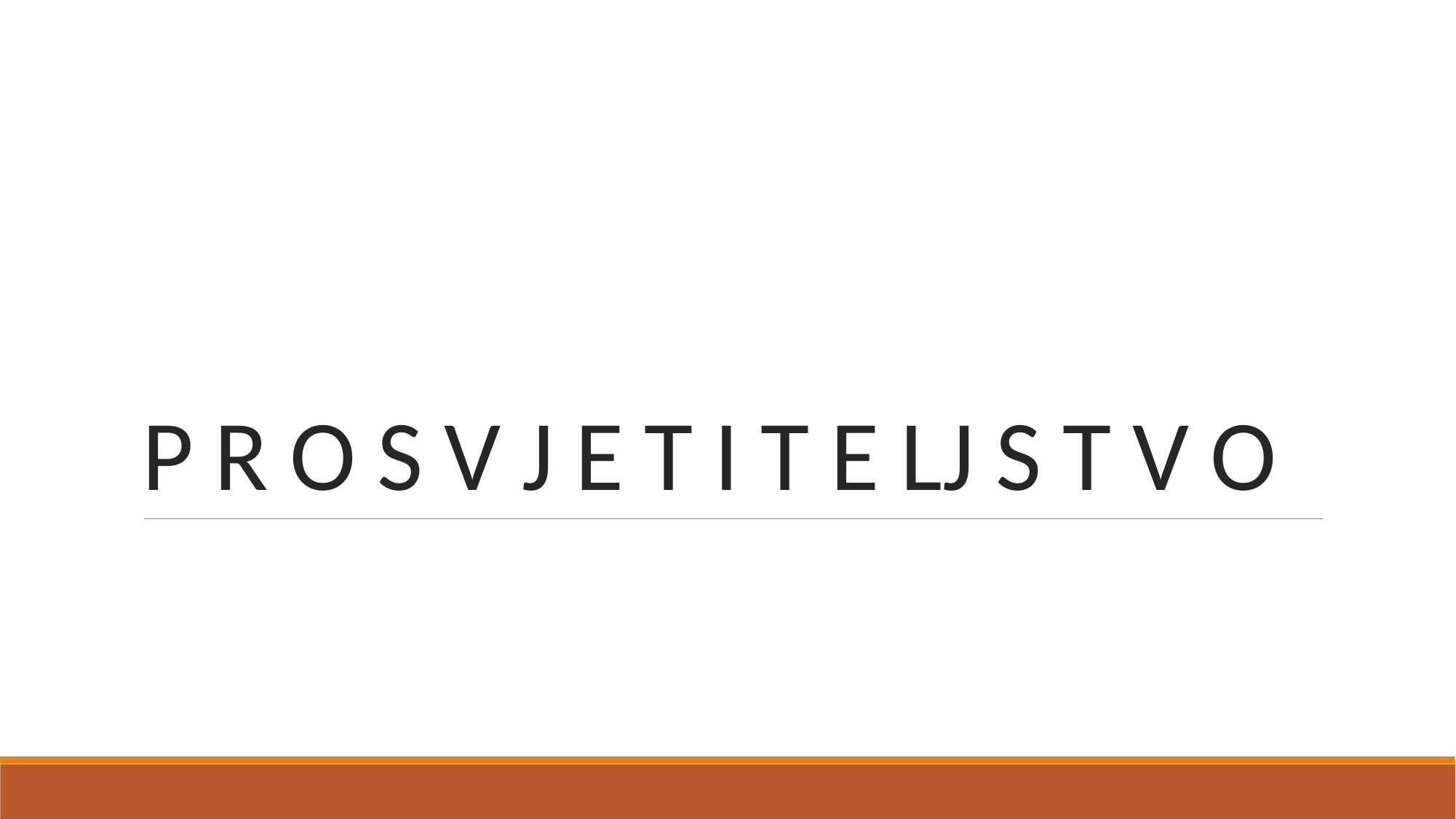

# P R O S V J E T I T E LJ S T V O